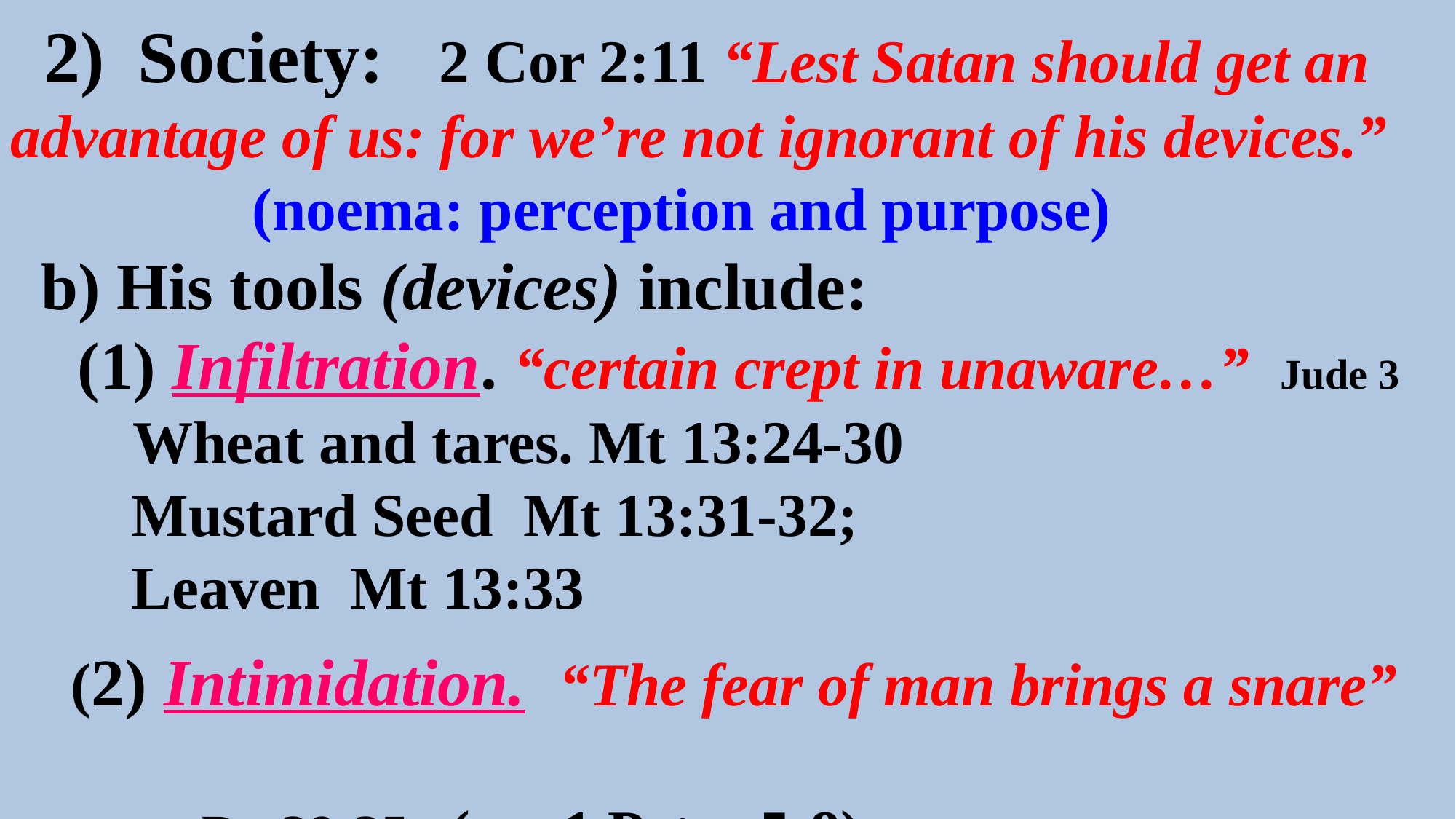

2)	 Society:   2 Cor 2:11 “Lest Satan should get an advantage of us: for we’re not ignorant of his devices.”
                (noema: perception and purpose)
  b) His tools (devices) include:
    (1) Infiltration. “certain crept in unaware…”  Jude 3
          Wheat and tares. Mt 13:24-30
        Mustard Seed  Mt 13:31-32;
        Leaven  Mt 13:33
    (2) Intimidation.  “The fear of man brings a snare”
              Pr. 29:25   (see 1 Peter 5:8)